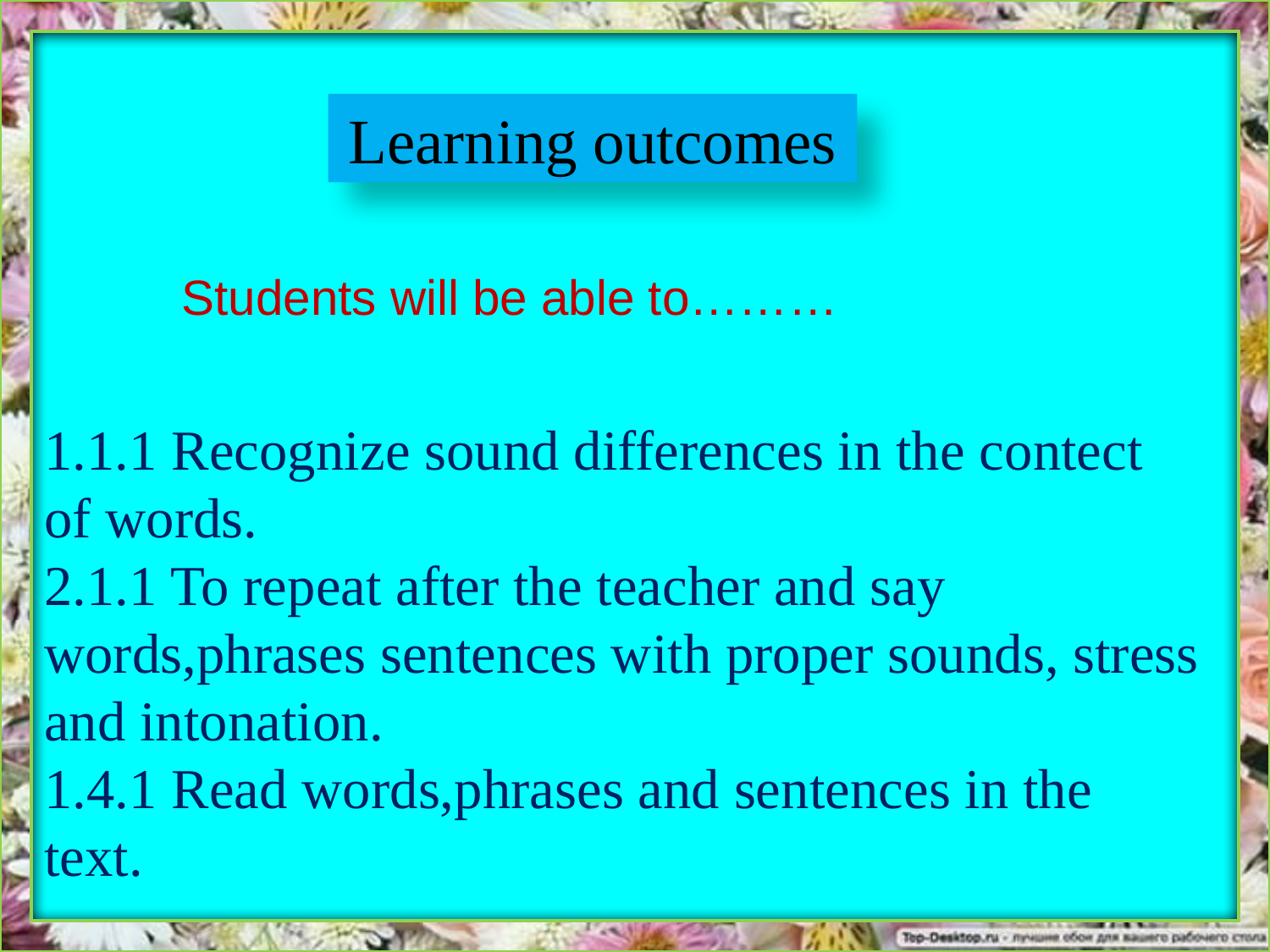

Learning outcomes
Students will be able to………
1.1.1 Recognize sound differences in the contect of words.
2.1.1 To repeat after the teacher and say  words,phrases sentences with proper sounds, stress and intonation.
1.4.1 Read words,phrases and sentences in the text.